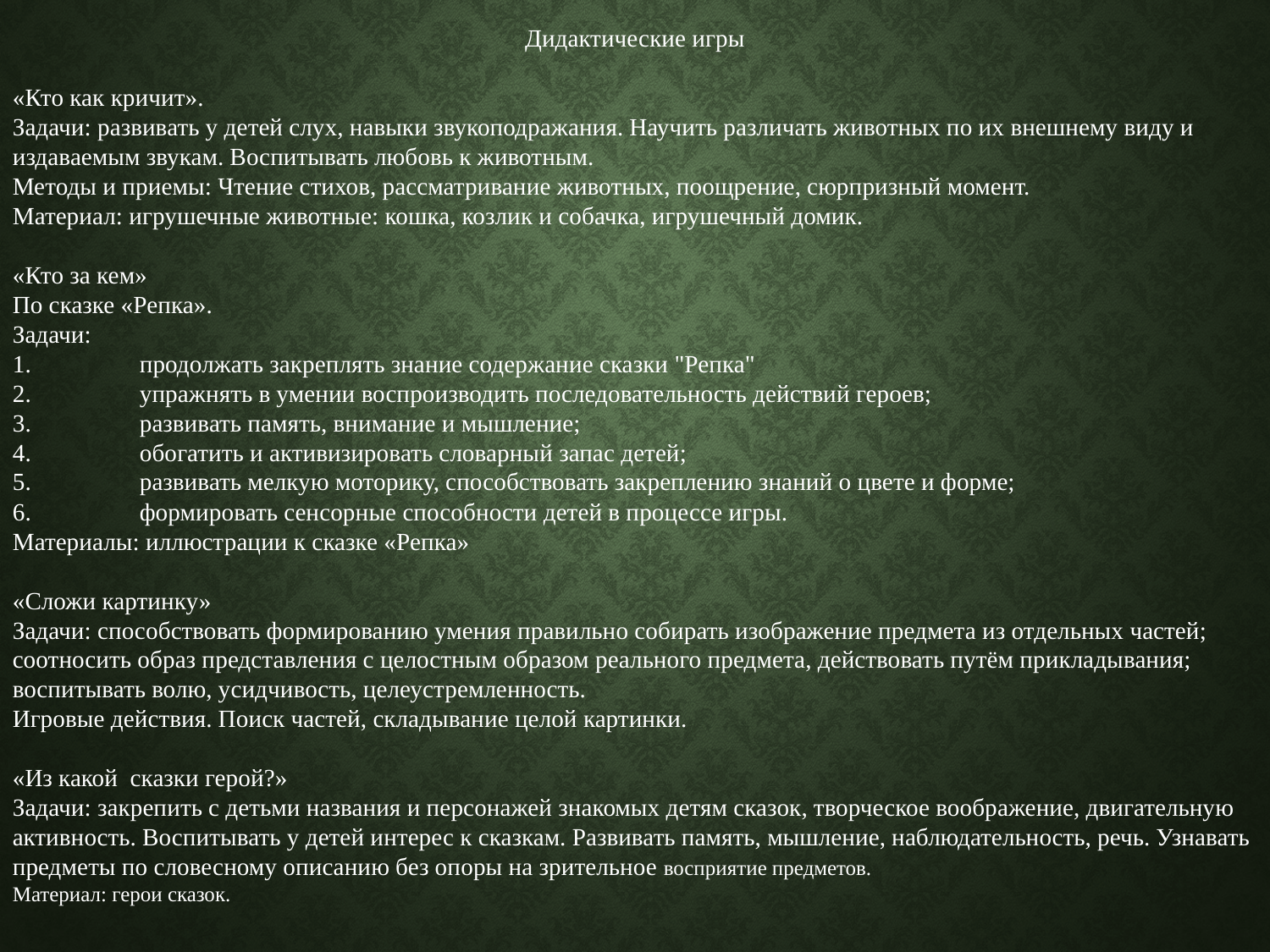

Дидактические игры

«Кто как кричит».
Задачи: развивать у детей слух, навыки звукоподражания. Научить различать животных по их внешнему виду и издаваемым звукам. Воспитывать любовь к животным.
Методы и приемы: Чтение стихов, рассматривание животных, поощрение, сюрпризный момент.
Материал: игрушечные животные: кошка, козлик и собачка, игрушечный домик.

«Кто за кем»
По сказке «Репка».
Задачи:
1.	продолжать закреплять знание содержание сказки "Репка"
2.	упражнять в умении воспроизводить последовательность действий героев;
3.	развивать память, внимание и мышление;
4.	обогатить и активизировать словарный запас детей;
5.	развивать мелкую моторику, способствовать закреплению знаний о цвете и форме;
6.	формировать сенсорные способности детей в процессе игры.
Материалы: иллюстрации к сказке «Репка»

«Сложи картинку»
Задачи: способствовать формированию умения правильно собирать изображение предмета из отдельных частей; соотносить образ представления с целостным образом реального предмета, действовать путём прикладывания; воспитывать волю, усидчивость, целеустремленность.
Игровые действия. Поиск частей, складывание целой картинки.

«Из какой  сказки герой?»
Задачи: закрепить с детьми названия и персонажей знакомых детям сказок, творческое воображение, двигательную активность. Воспитывать у детей интерес к сказкам. Развивать память, мышление, наблюдательность, речь. Узнавать предметы по словесному описанию без опоры на зрительное восприятие предметов.
Материал: герои сказок.